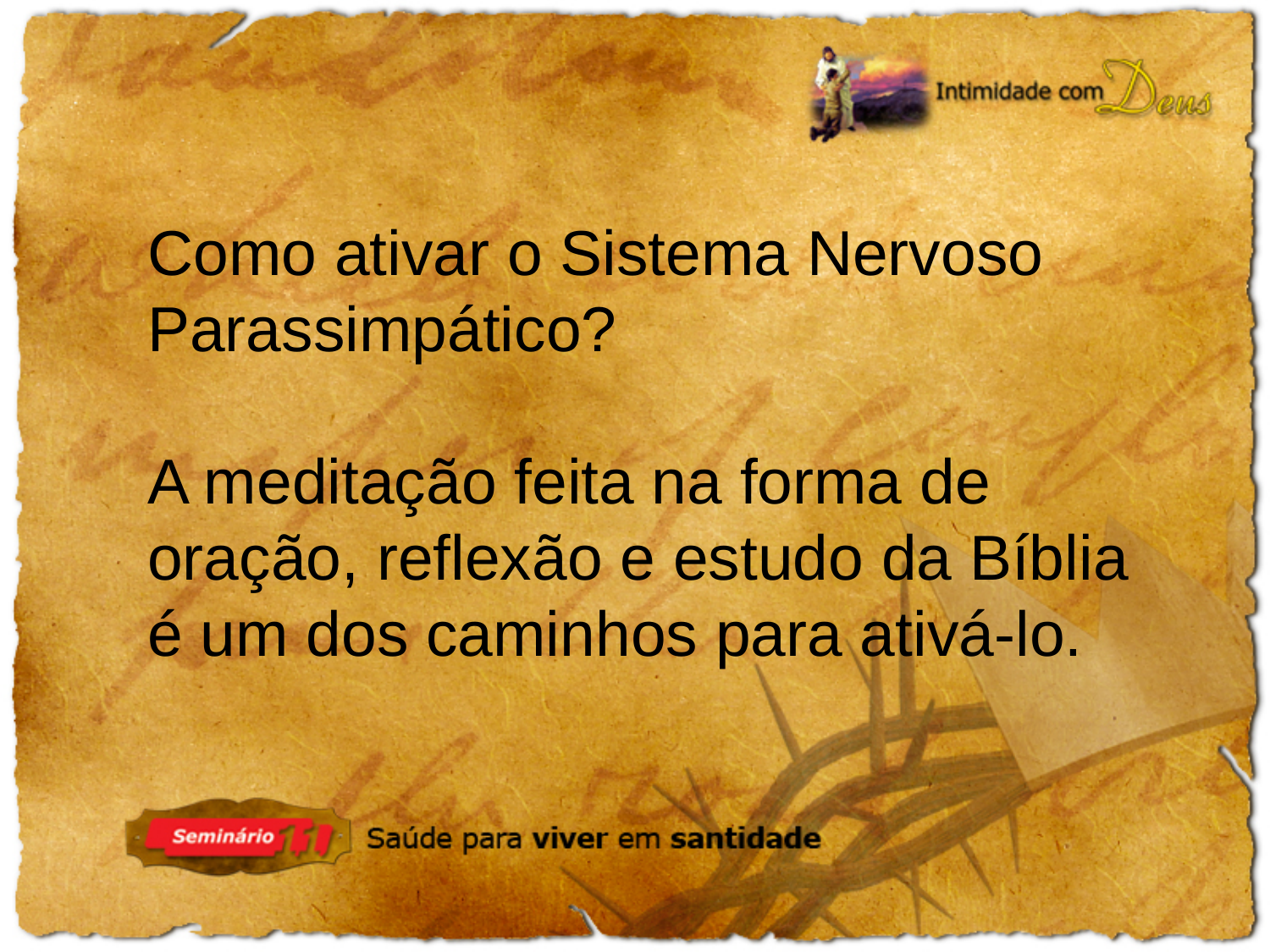

Como ativar o Sistema Nervoso Parassimpático?

A meditação feita na forma de oração, reflexão e estudo da Bíblia é um dos caminhos para ativá-lo.